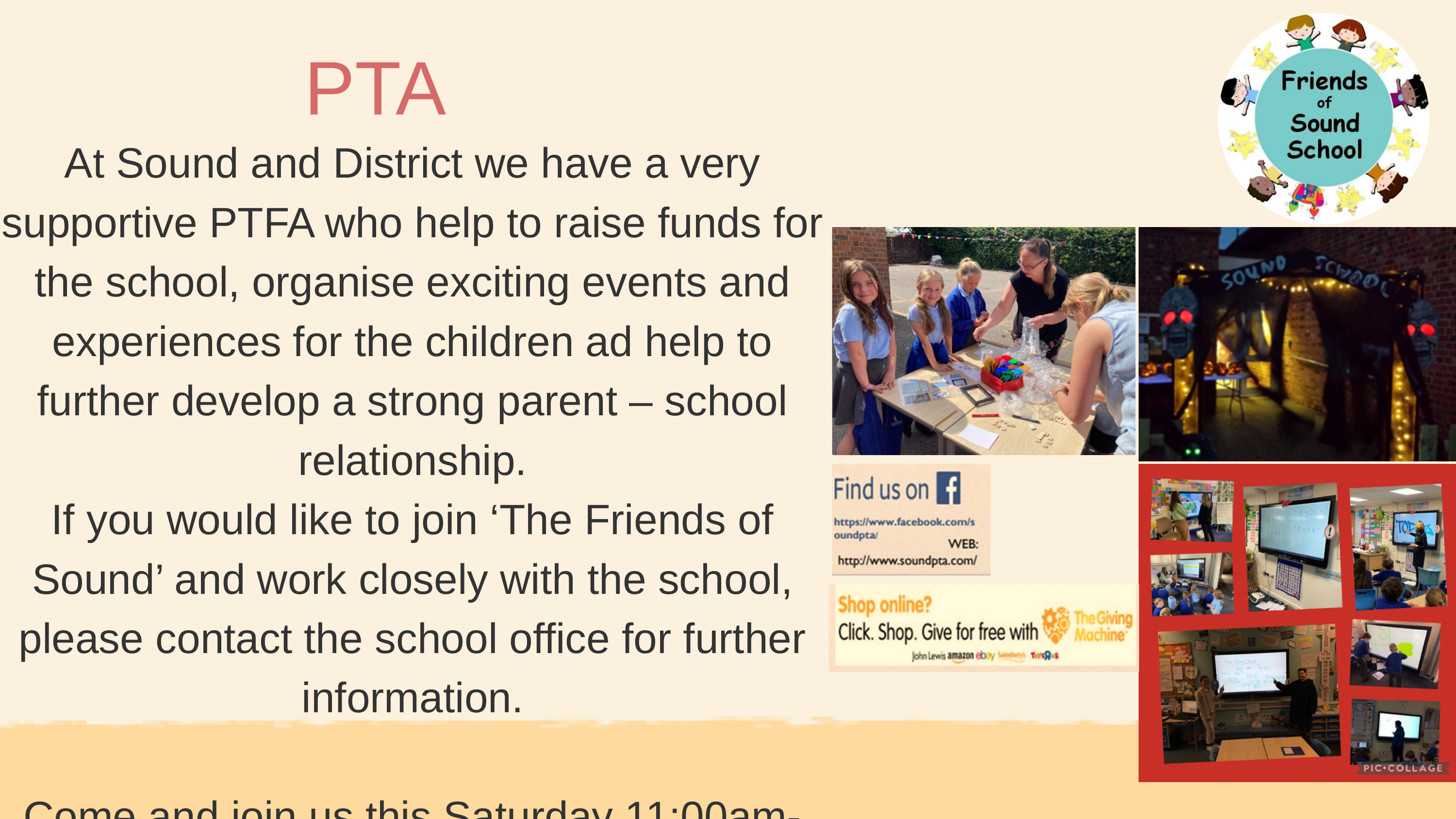

PTA
At Sound and District we have a very supportive PTFA who help to raise funds for the school, organise exciting events and experiences for the children ad help to further develop a strong parent – school relationship.
If you would like to join ‘The Friends of Sound’ and work closely with the school, please contact the school office for further information.

Come and join us this Saturday 11:00am-2:00pm for our rearranged Summer Fayre!